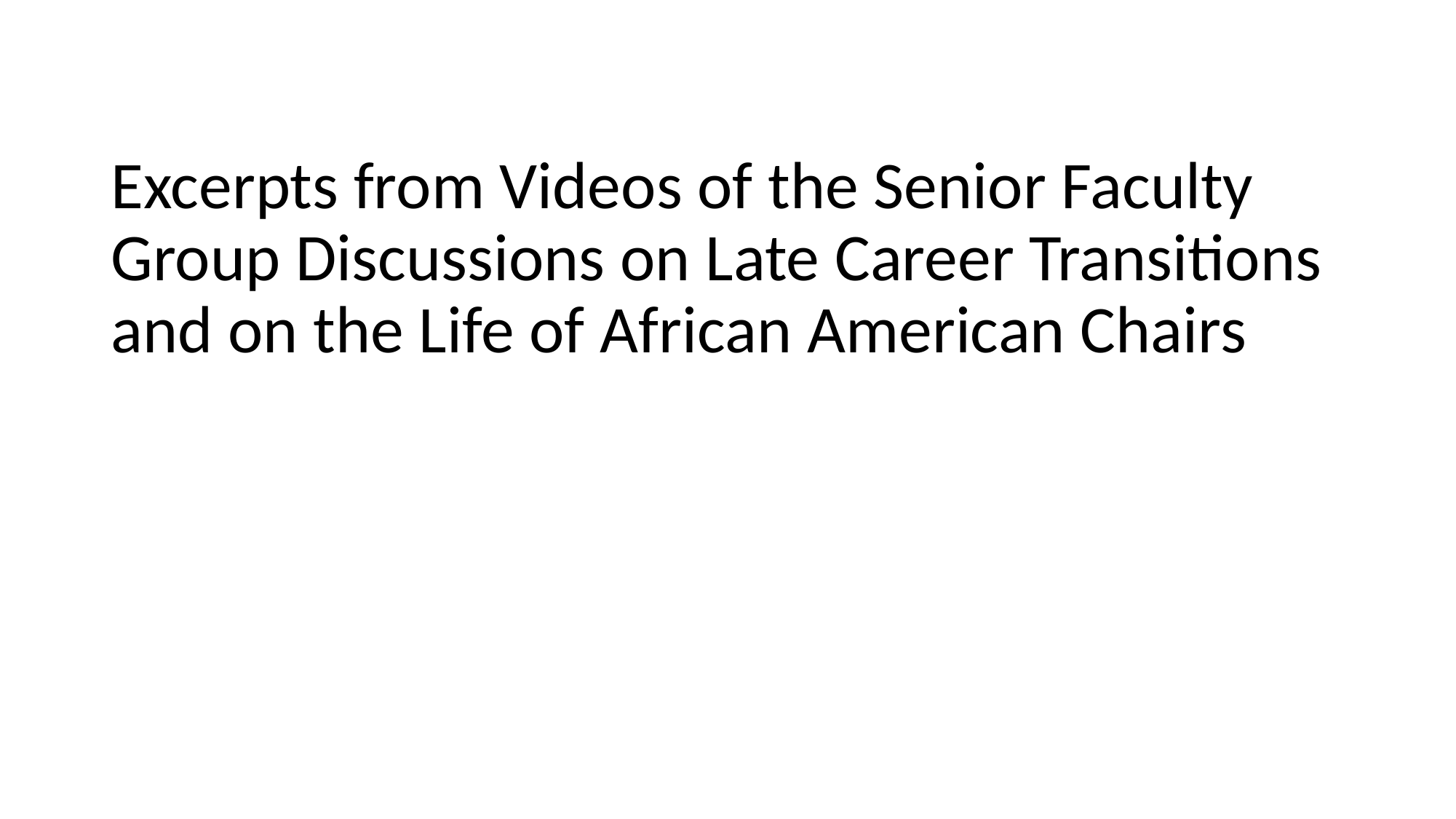

# Excerpts from Videos of the Senior Faculty Group Discussions on Late Career Transitions and on the Life of African American Chairs